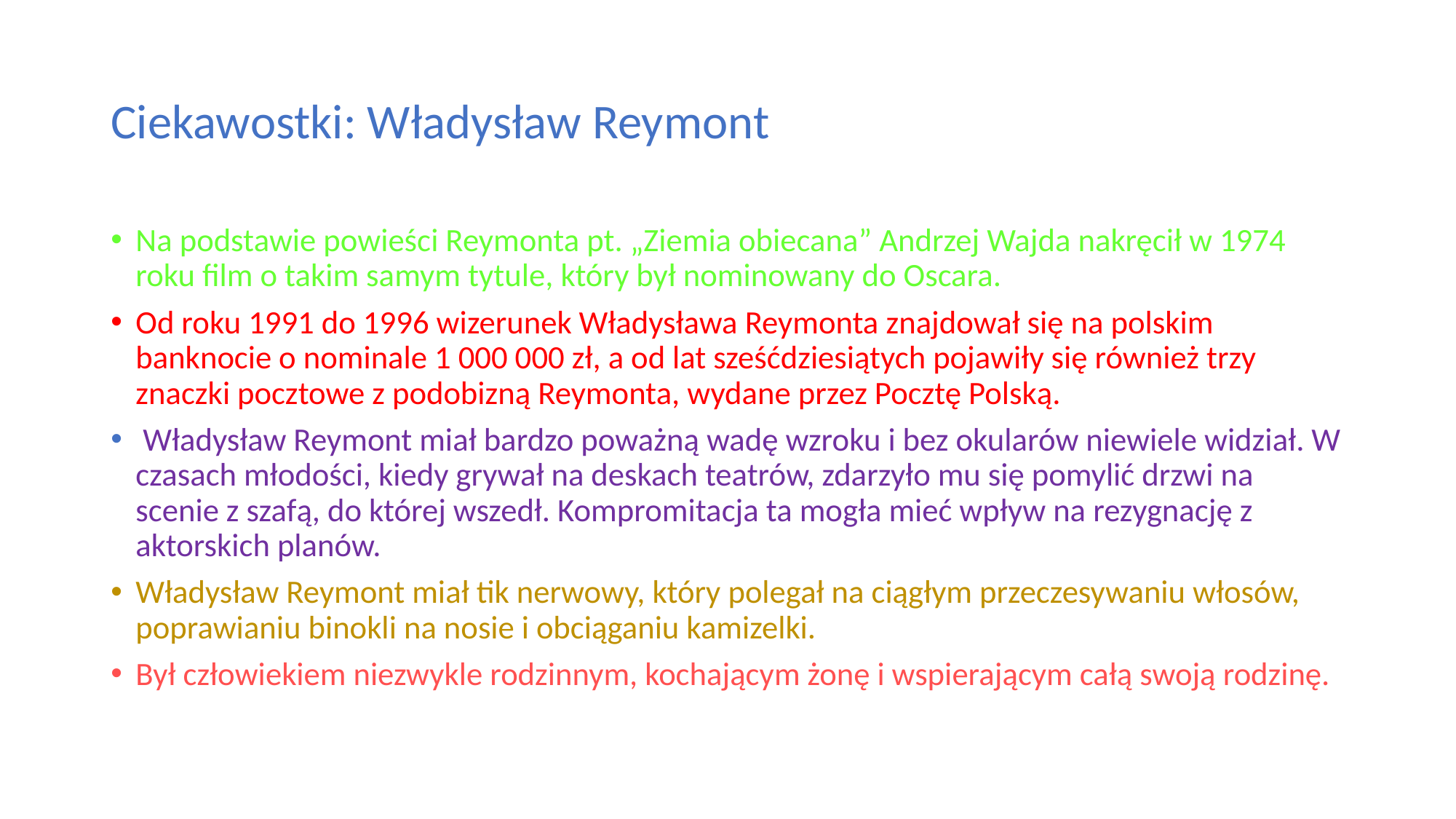

# Ciekawostki: Władysław Reymont
Na podstawie powieści Reymonta pt. „Ziemia obiecana” Andrzej Wajda nakręcił w 1974 roku film o takim samym tytule, który był nominowany do Oscara.
Od roku 1991 do 1996 wizerunek Władysława Reymonta znajdował się na polskim banknocie o nominale 1 000 000 zł, a od lat sześćdziesiątych pojawiły się również trzy znaczki pocztowe z podobizną Reymonta, wydane przez Pocztę Polską.
 Władysław Reymont miał bardzo poważną wadę wzroku i bez okularów niewiele widział. W czasach młodości, kiedy grywał na deskach teatrów, zdarzyło mu się pomylić drzwi na scenie z szafą, do której wszedł. Kompromitacja ta mogła mieć wpływ na rezygnację z aktorskich planów.
Władysław Reymont miał tik nerwowy, który polegał na ciągłym przeczesywaniu włosów, poprawianiu binokli na nosie i obciąganiu kamizelki.
Był człowiekiem niezwykle rodzinnym, kochającym żonę i wspierającym całą swoją rodzinę.